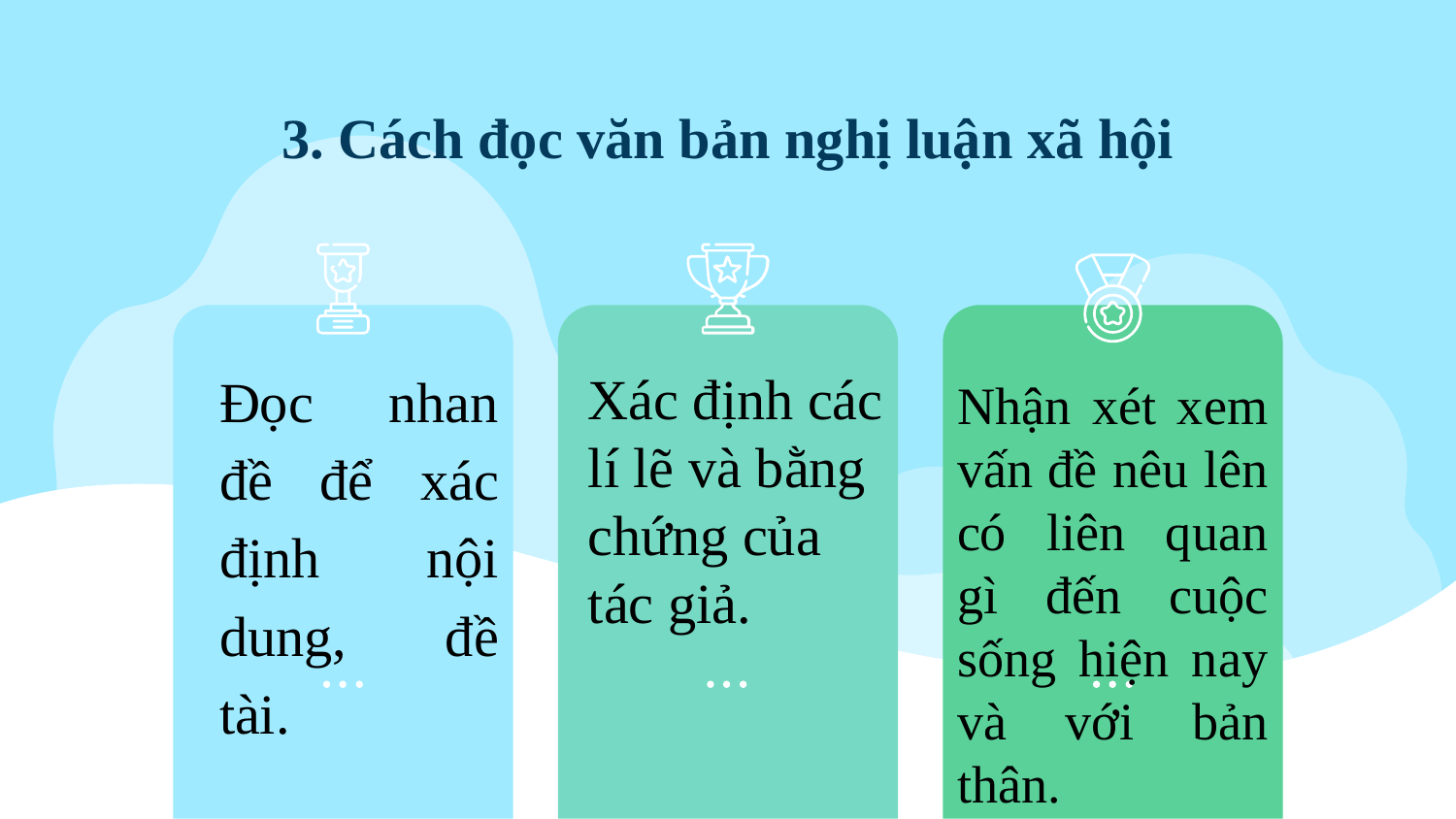

# 3. Cách đọc văn bản nghị luận xã hội

Đọc nhan đề để xác định nội dung, đề tài.
Xác định các lí lẽ và bằng chứng của tác giả.
Nhận xét xem vấn đề nêu lên có liên quan gì đến cuộc sống hiện nay và với bản thân.